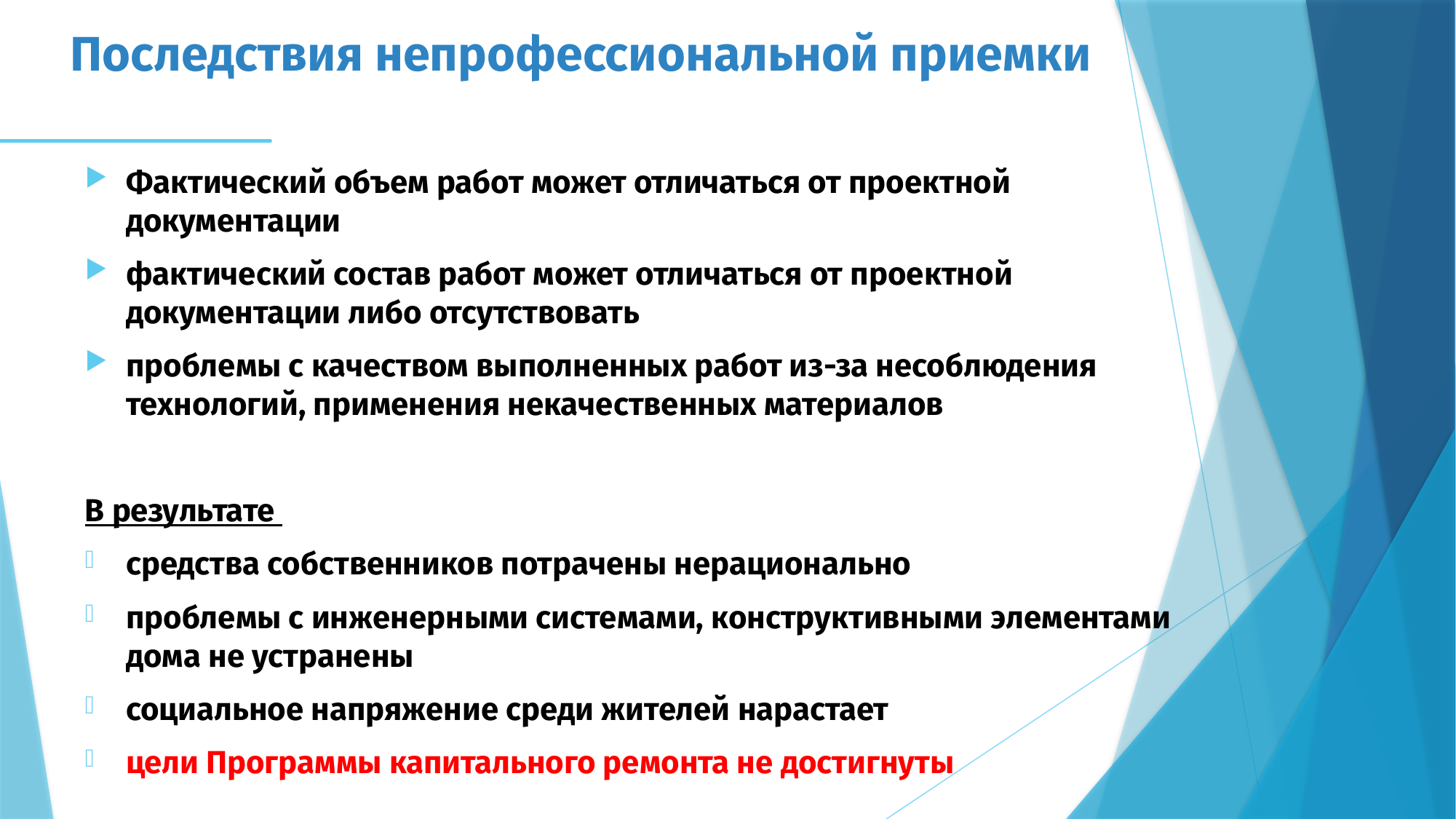

# Последствия непрофессиональной приемки
Фактический объем работ может отличаться от проектной документации
фактический состав работ может отличаться от проектной документации либо отсутствовать
проблемы с качеством выполненных работ из-за несоблюдения технологий, применения некачественных материалов

В результате
средства собственников потрачены нерационально
проблемы с инженерными системами, конструктивными элементами дома не устранены
социальное напряжение среди жителей нарастает
цели Программы капитального ремонта не достигнуты